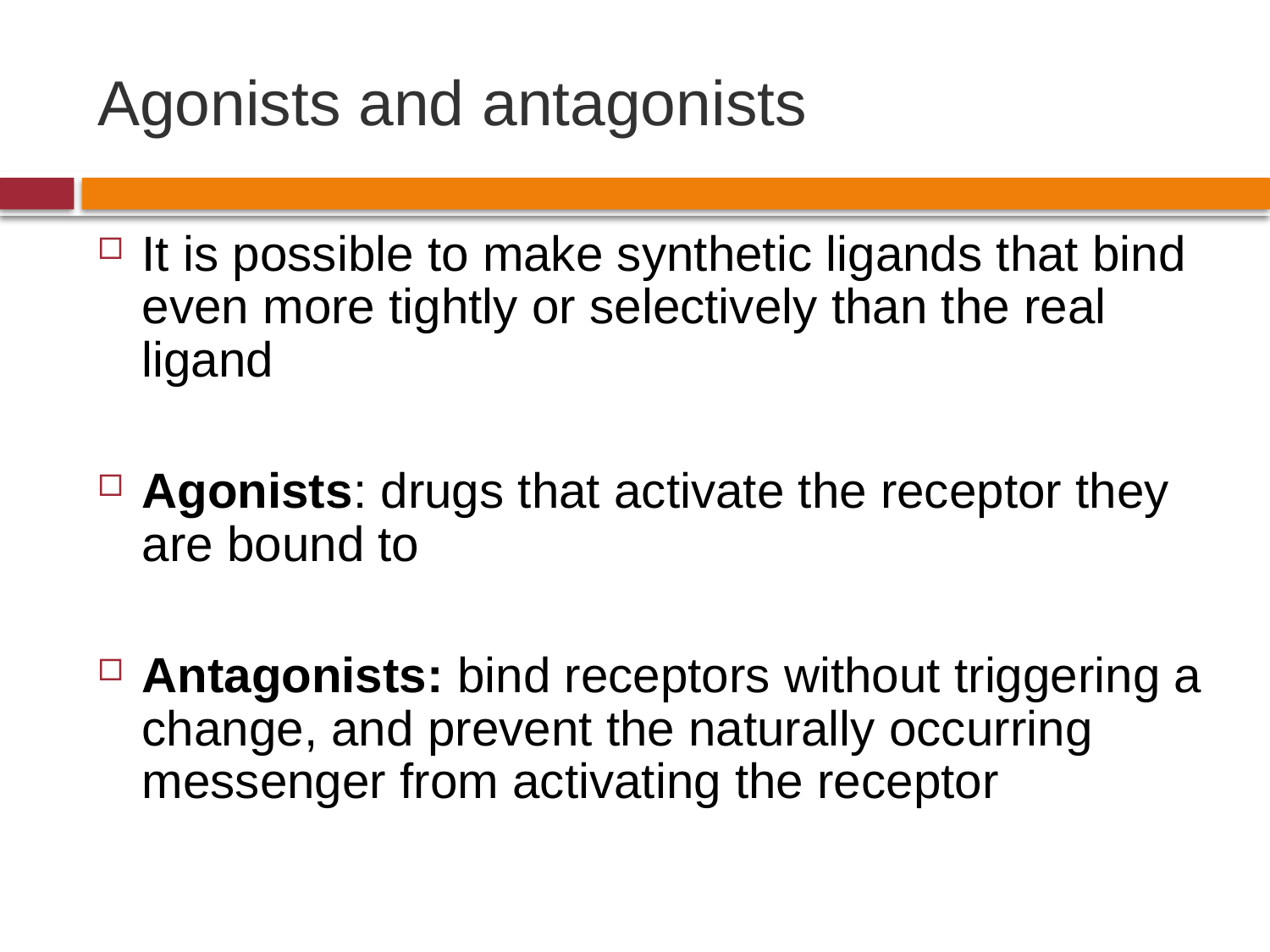

# Agonists and antagonists
It is possible to make synthetic ligands that bind even more tightly or selectively than the real ligand

Agonists: drugs that activate the receptor they are bound to

Antagonists: bind receptors without triggering a change, and prevent the naturally occurring messenger from activating the receptor